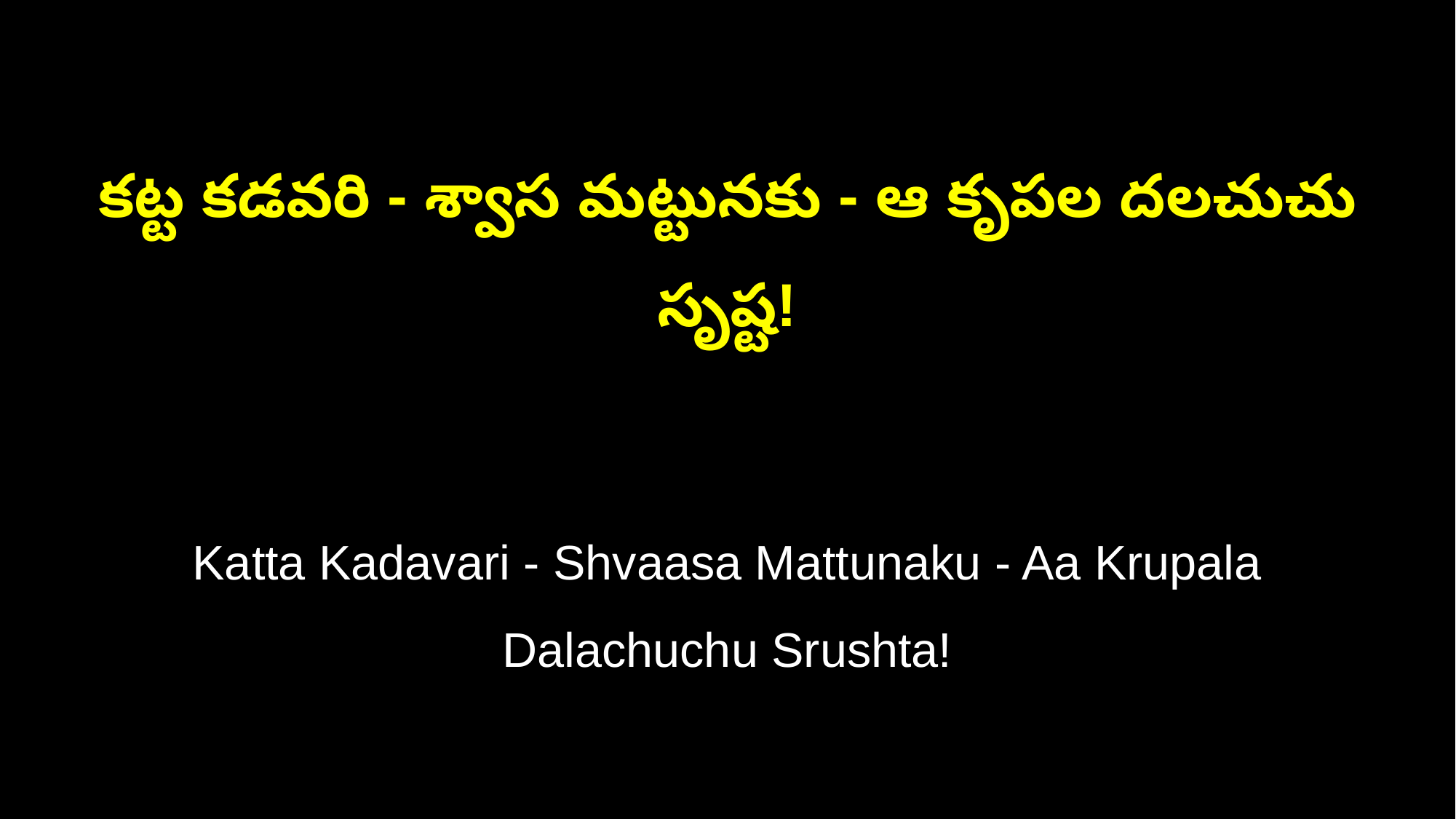

కట్ట కడవరి - శ్వాస మట్టునకు - ఆ కృపల దలచుచు సృష్ట!
Katta Kadavari - Shvaasa Mattunaku - Aa Krupala Dalachuchu Srushta!